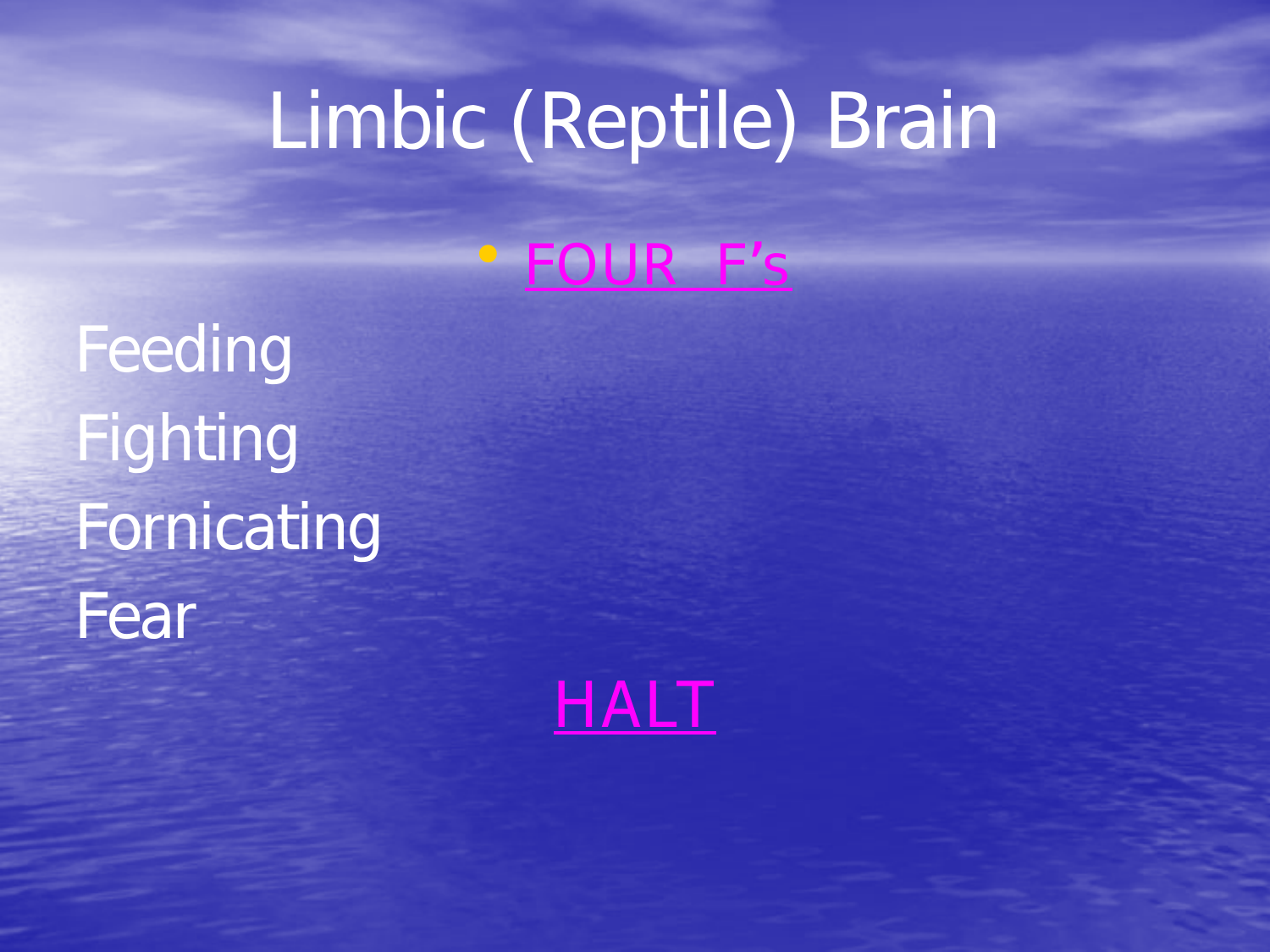

Limbic (Reptile) Brain
FOUR  F’s
Feeding
Fighting
Fornicating
Fear
HALT